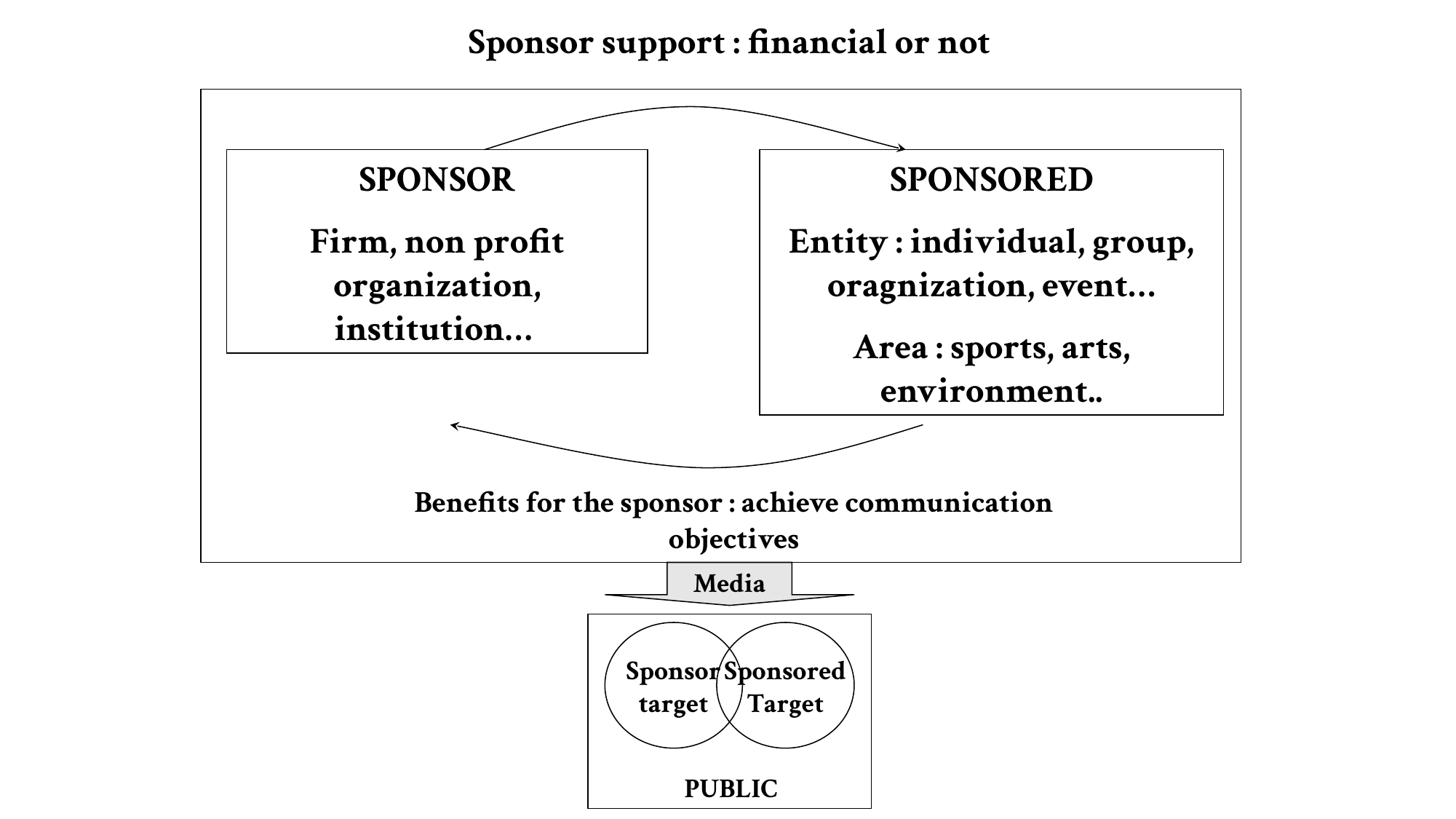

Sponsor support : financial or not

SPONSOR
Firm, non profit organization, institution…
SPONSORED
Entity : individual, group, oragnization, event…
Area : sports, arts, environment..

Benefits for the sponsor : achieve communication objectives
Media

Sponsor
target
Sponsored
Target
PUBLIC